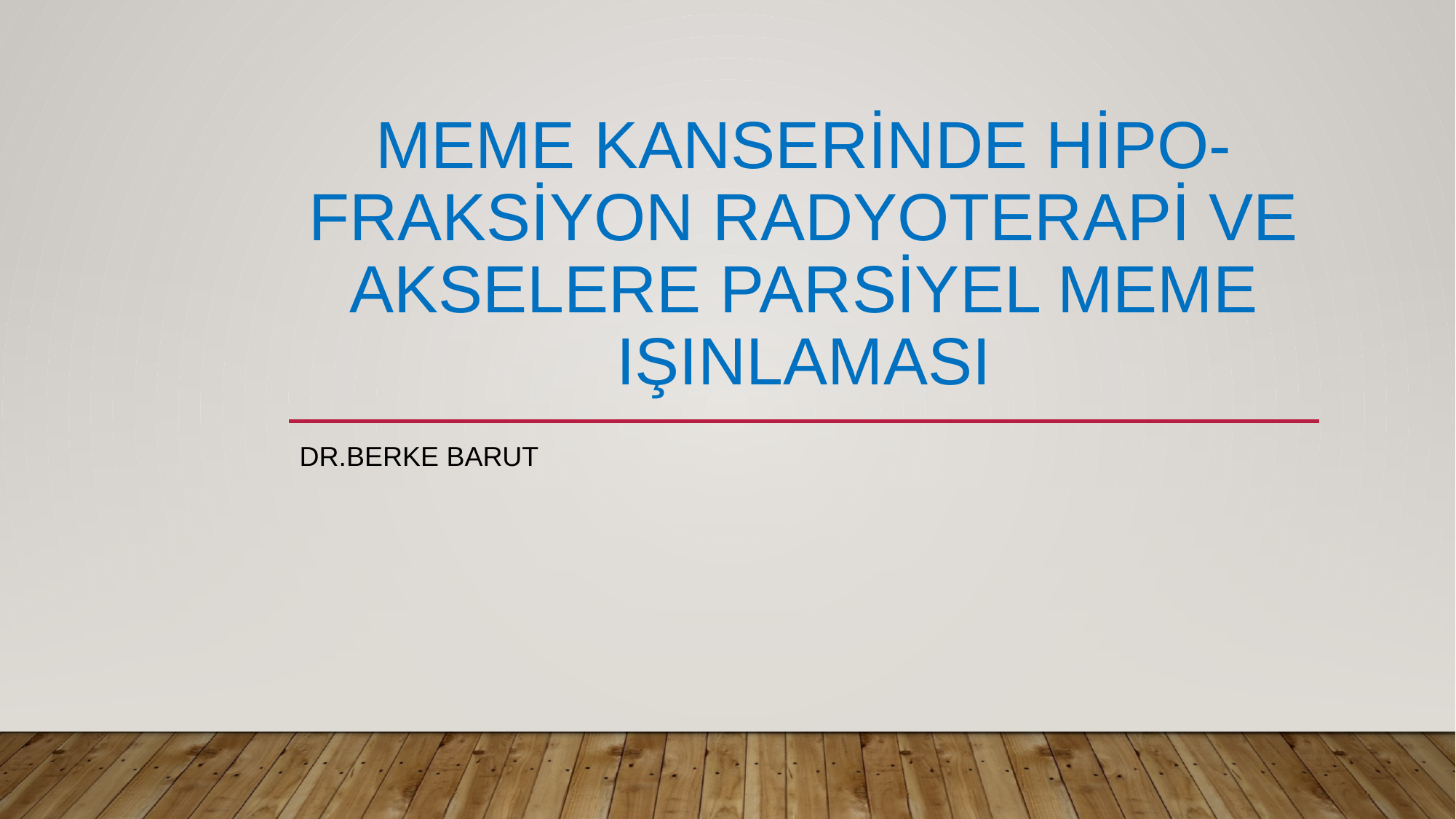

# MeME KANSERİNDE HİPO-FRAKSİYON RADYOTERAPİ VE AKSELERE PARSİYEL MEME IŞINLAMASI
DR.BERKE BARUT